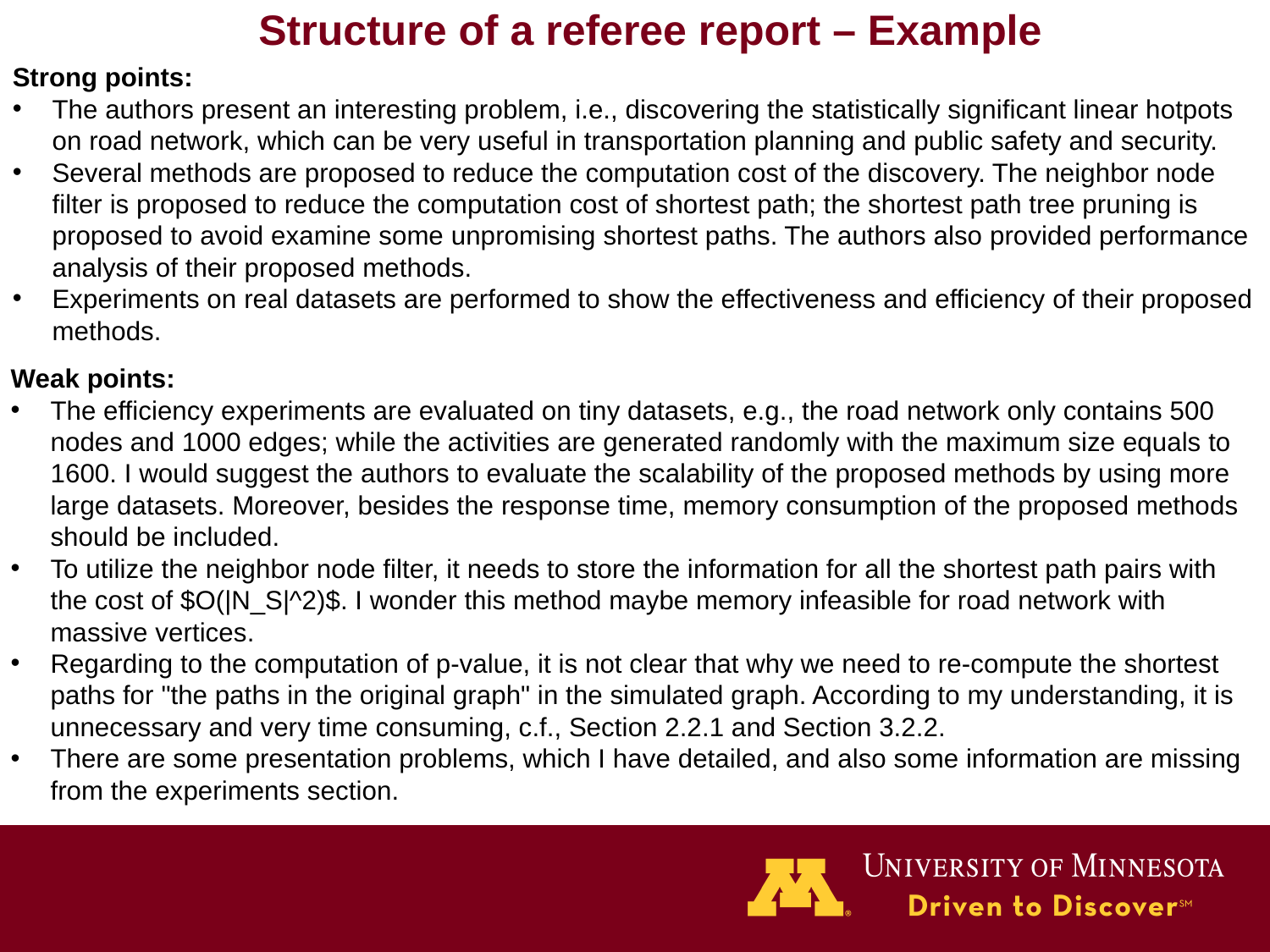

Structure of a referee report – Example

Strong points:
The authors present an interesting problem, i.e., discovering the statistically significant linear hotpots on road network, which can be very useful in transportation planning and public safety and security.
Several methods are proposed to reduce the computation cost of the discovery. The neighbor node filter is proposed to reduce the computation cost of shortest path; the shortest path tree pruning is proposed to avoid examine some unpromising shortest paths. The authors also provided performance analysis of their proposed methods.
Experiments on real datasets are performed to show the effectiveness and efficiency of their proposed methods.
Weak points:
The efficiency experiments are evaluated on tiny datasets, e.g., the road network only contains 500 nodes and 1000 edges; while the activities are generated randomly with the maximum size equals to 1600. I would suggest the authors to evaluate the scalability of the proposed methods by using more large datasets. Moreover, besides the response time, memory consumption of the proposed methods should be included.
To utilize the neighbor node filter, it needs to store the information for all the shortest path pairs with the cost of $O(|N_S|^2)$. I wonder this method maybe memory infeasible for road network with massive vertices.
Regarding to the computation of p-value, it is not clear that why we need to re-compute the shortest paths for "the paths in the original graph" in the simulated graph. According to my understanding, it is unnecessary and very time consuming, c.f., Section 2.2.1 and Section 3.2.2.
There are some presentation problems, which I have detailed, and also some information are missing from the experiments section.